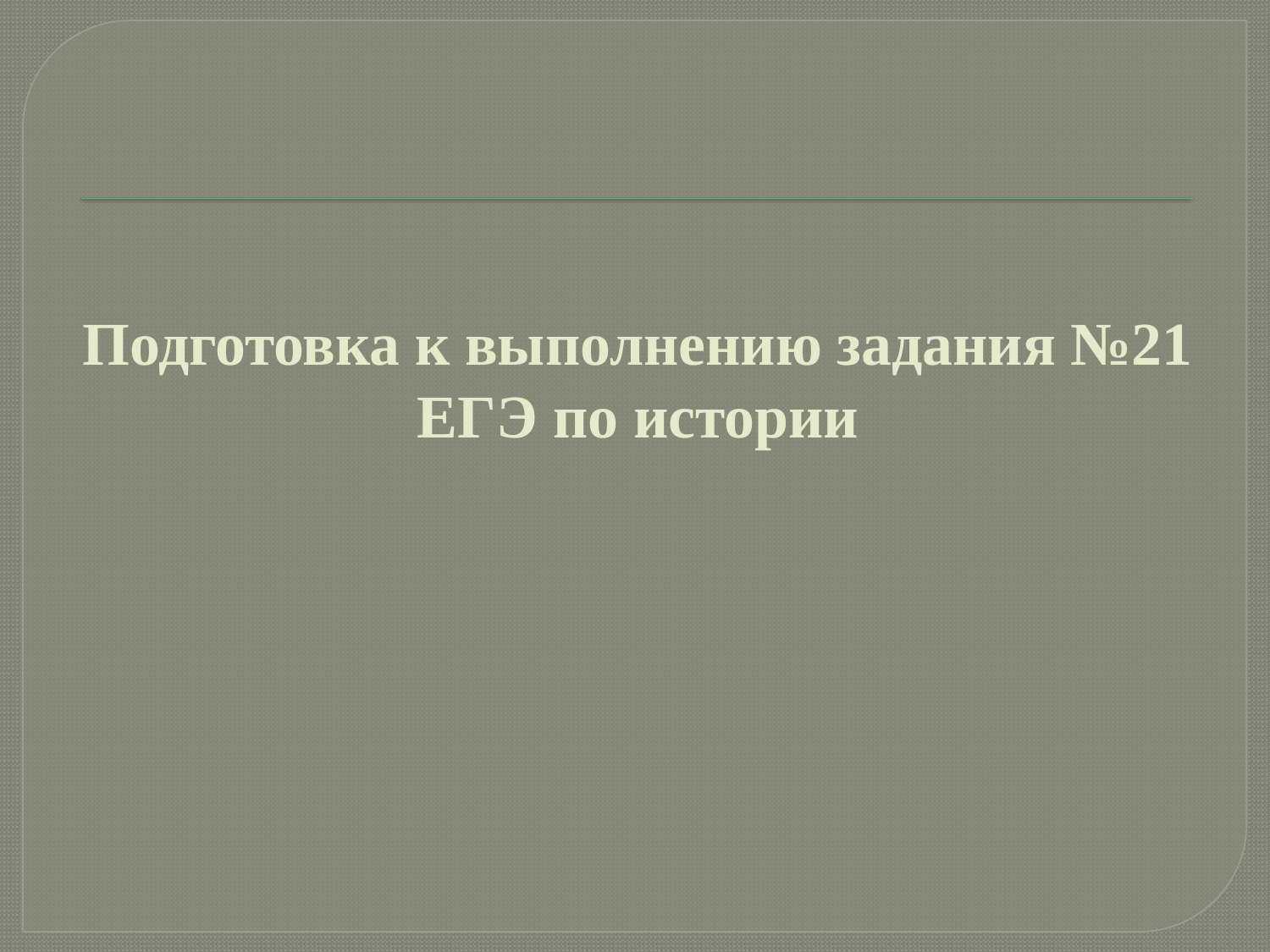

# Подготовка к выполнению задания №21 ЕГЭ по истории